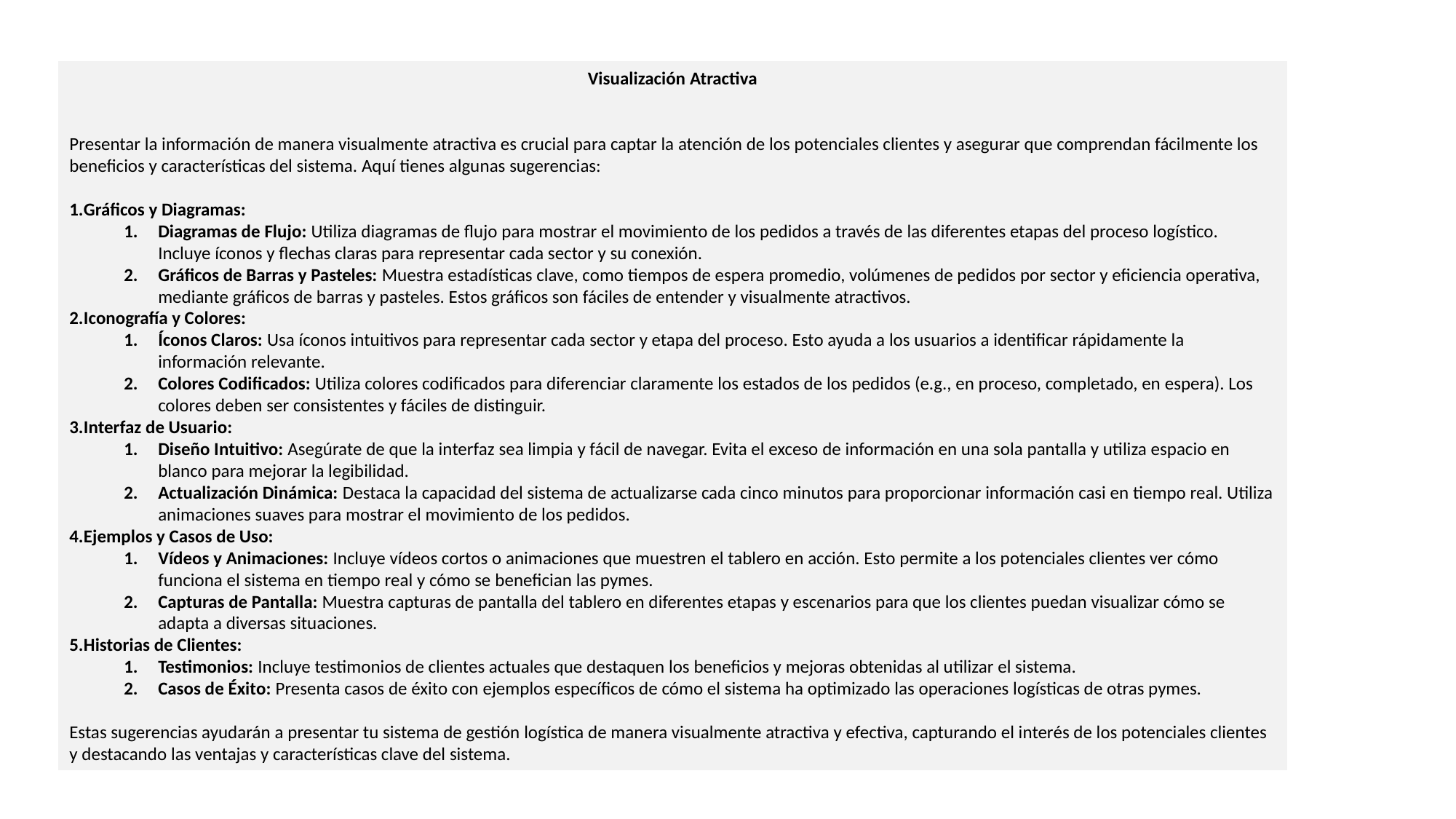

Visualización Atractiva

Presentar la información de manera visualmente atractiva es crucial para captar la atención de los potenciales clientes y asegurar que comprendan fácilmente los beneficios y características del sistema. Aquí tienes algunas sugerencias:

Gráficos y Diagramas:
Diagramas de Flujo: Utiliza diagramas de flujo para mostrar el movimiento de los pedidos a través de las diferentes etapas del proceso logístico. Incluye íconos y flechas claras para representar cada sector y su conexión.
Gráficos de Barras y Pasteles: Muestra estadísticas clave, como tiempos de espera promedio, volúmenes de pedidos por sector y eficiencia operativa, mediante gráficos de barras y pasteles. Estos gráficos son fáciles de entender y visualmente atractivos.
Iconografía y Colores:
Íconos Claros: Usa íconos intuitivos para representar cada sector y etapa del proceso. Esto ayuda a los usuarios a identificar rápidamente la información relevante.
Colores Codificados: Utiliza colores codificados para diferenciar claramente los estados de los pedidos (e.g., en proceso, completado, en espera). Los colores deben ser consistentes y fáciles de distinguir.
Interfaz de Usuario:
Diseño Intuitivo: Asegúrate de que la interfaz sea limpia y fácil de navegar. Evita el exceso de información en una sola pantalla y utiliza espacio en blanco para mejorar la legibilidad.
Actualización Dinámica: Destaca la capacidad del sistema de actualizarse cada cinco minutos para proporcionar información casi en tiempo real. Utiliza animaciones suaves para mostrar el movimiento de los pedidos.
Ejemplos y Casos de Uso:
Vídeos y Animaciones: Incluye vídeos cortos o animaciones que muestren el tablero en acción. Esto permite a los potenciales clientes ver cómo funciona el sistema en tiempo real y cómo se benefician las pymes.
Capturas de Pantalla: Muestra capturas de pantalla del tablero en diferentes etapas y escenarios para que los clientes puedan visualizar cómo se adapta a diversas situaciones.
Historias de Clientes:
Testimonios: Incluye testimonios de clientes actuales que destaquen los beneficios y mejoras obtenidas al utilizar el sistema.
Casos de Éxito: Presenta casos de éxito con ejemplos específicos de cómo el sistema ha optimizado las operaciones logísticas de otras pymes.

Estas sugerencias ayudarán a presentar tu sistema de gestión logística de manera visualmente atractiva y efectiva, capturando el interés de los potenciales clientes y destacando las ventajas y características clave del sistema.